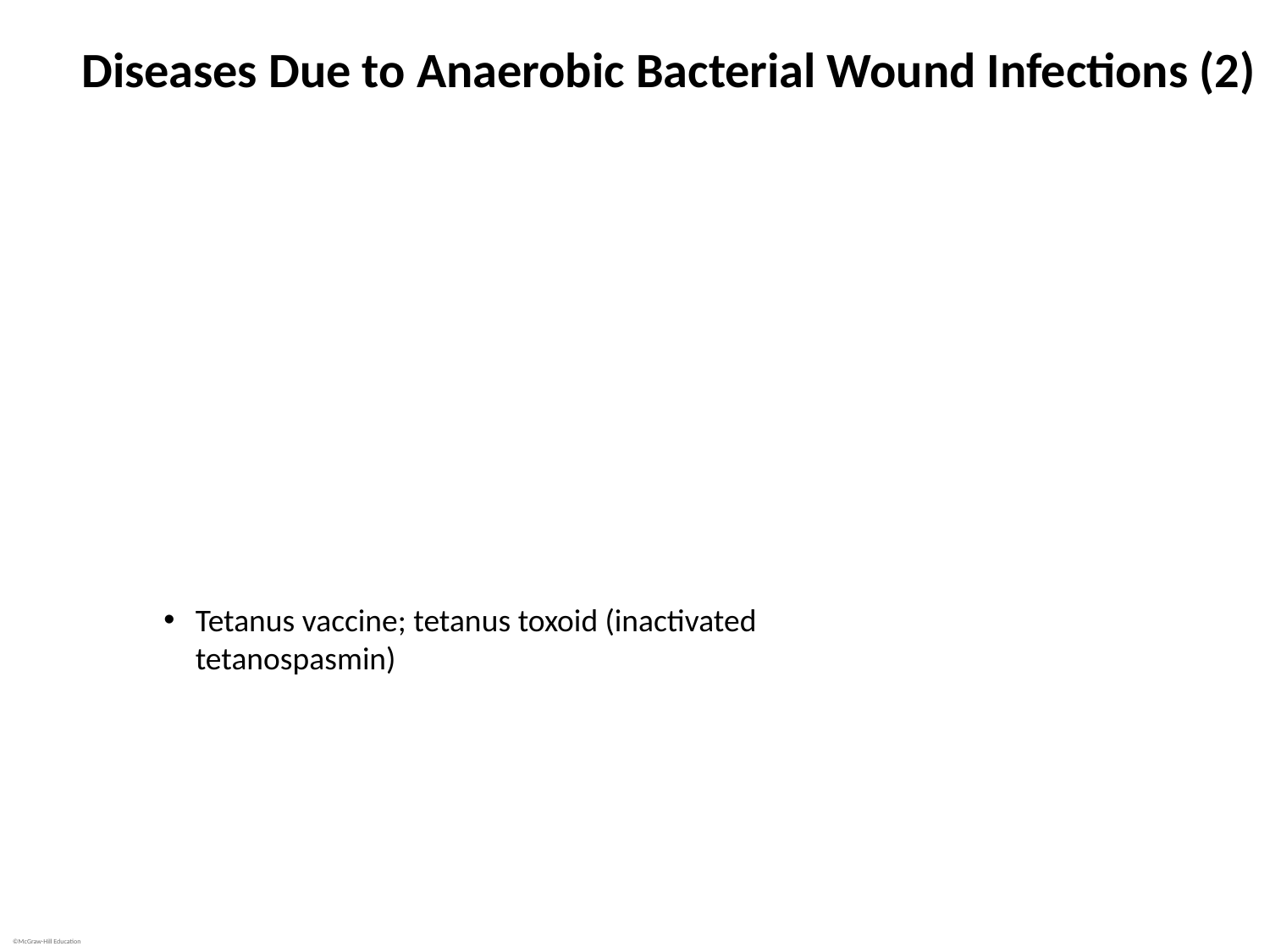

# Diseases Due to Anaerobic Bacterial Wound Infections (2)
Tetanus
Treatment and prevention
Clean wound to avoid anaerobic conditions
Human tetanus immune globulin (TIG) injection
Antibodies bind to free toxin molecules, provide passive immunity, but do not neutralize attached tetanospasmin or repair nerve damage
Muscle relaxants, supportive care necessary
Antibiotics kill actively dividing vegetative cells
Tetanus vaccine; tetanus toxoid (inactivated tetanospasmin)